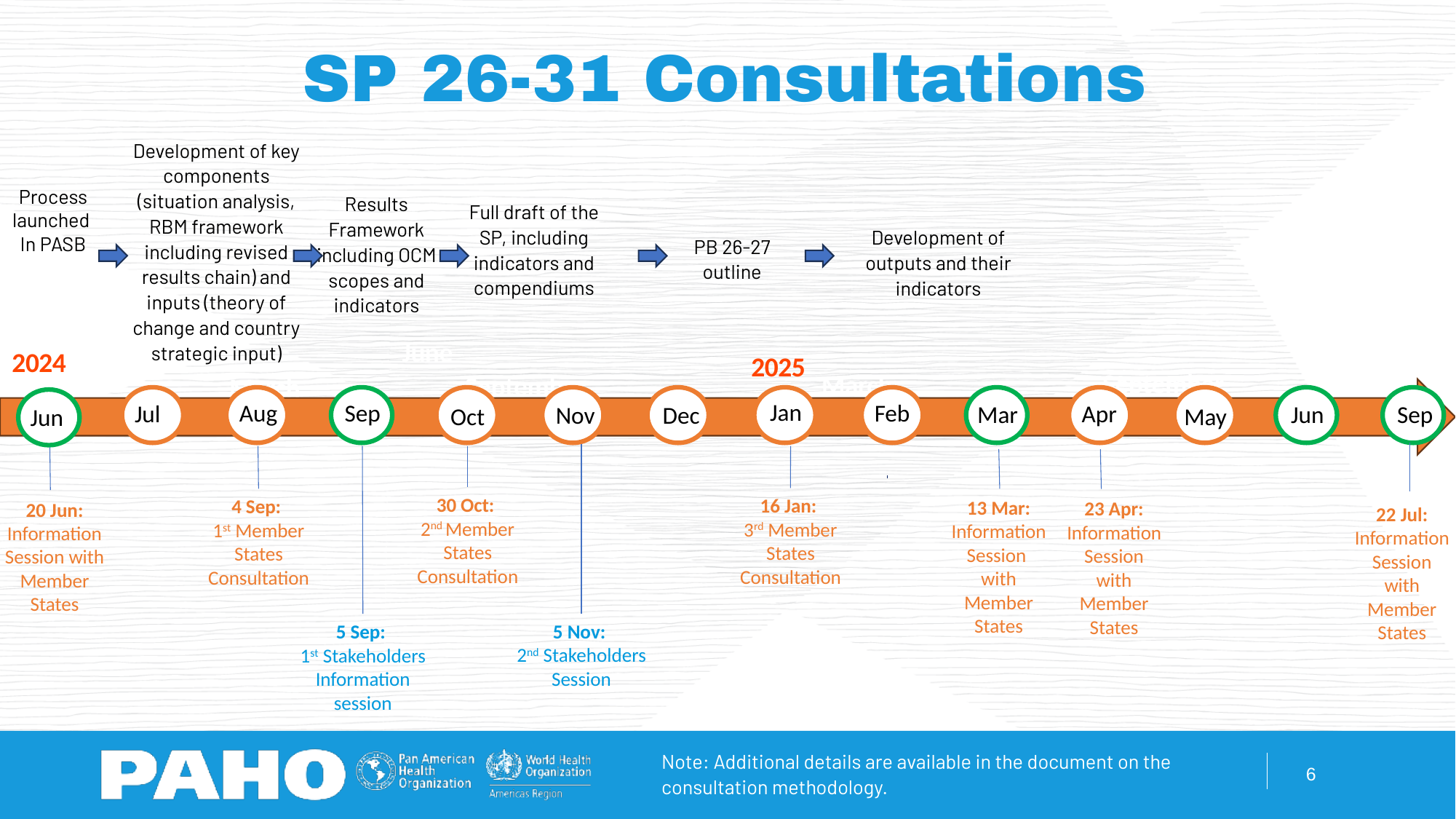

SP 26-31 Consultations
Development of key components (situation analysis, RBM framework including revised results chain) and inputs (theory of change and country strategic input)
Process launched
In PASB
Results Framework including OCM scopes and indicators
Full draft of the SP, including indicators and compendiums
Development of outputs and their indicators
PB 26-27 outline

June
2024
2025
September
September
March
March

Jul

Aug

Sep

Oct

Nov

Dec

Jan

Feb

Mar

Apr

May

Jun

Sep

Jun
30 Oct:
2nd Member States Consultation
16 Jan:
3rd Member States Consultation
4 Sep:
1st Member States Consultation
13 Mar:
Information Session
with Member States
23 Apr:
Information Session with Member States
20 Jun:
Information Session with Member States
22 Jul:
Information Session with Member States
5 Nov:
2nd Stakeholders
Session
5 Sep:
1st Stakeholders
Information session
Note: Additional details are available in the document on the consultation methodology.
6